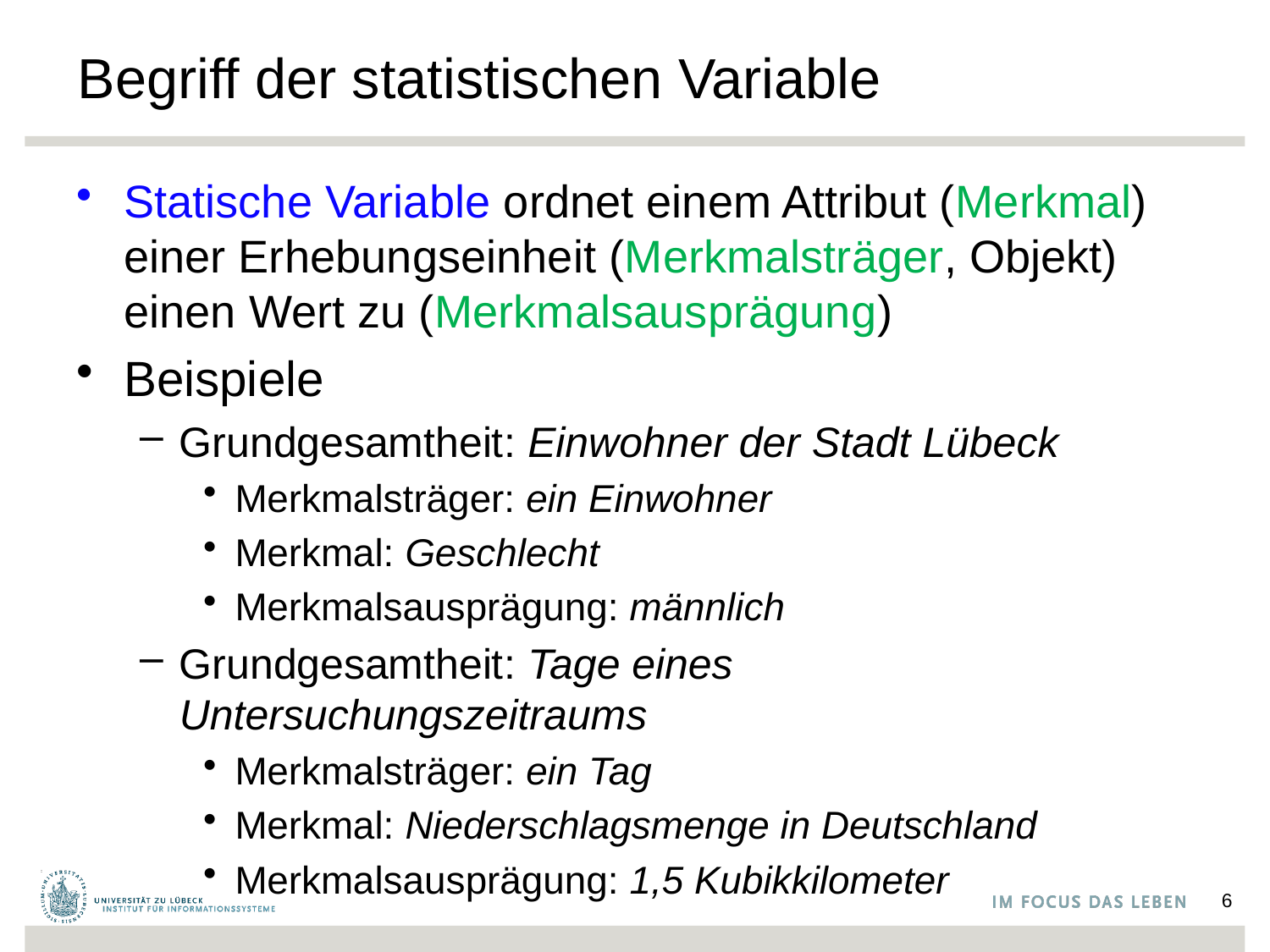

# Begriff der statistischen Variable
Statische Variable ordnet einem Attribut (Merkmal) einer Erhebungseinheit (Merkmalsträger, Objekt)
einen Wert zu (Merkmalsausprägung)
Beispiele
Grundgesamtheit: Einwohner der Stadt Lübeck
Merkmalsträger: ein Einwohner
Merkmal: Geschlecht
Merkmalsausprägung: männlich
Grundgesamtheit: Tage eines Untersuchungszeitraums
Merkmalsträger: ein Tag
Merkmal: Niederschlagsmenge in Deutschland
Merkmalsausprägung: 1,5 Kubikkilometer

6